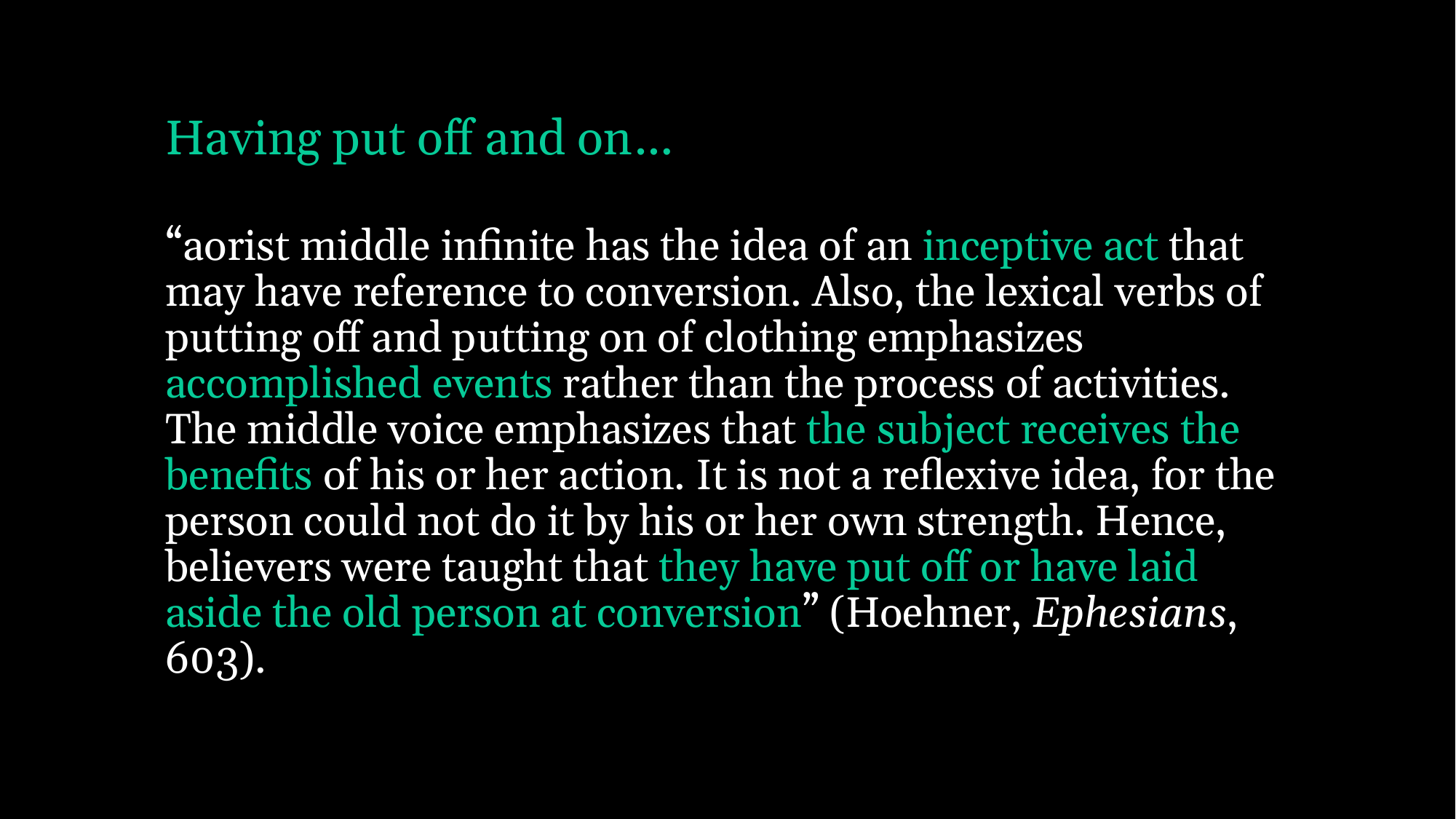

# Having put off and on…
“aorist middle infinite has the idea of an inceptive act that may have reference to conversion. Also, the lexical verbs of putting off and putting on of clothing emphasizes accomplished events rather than the process of activities. The middle voice emphasizes that the subject receives the benefits of his or her action. It is not a reflexive idea, for the person could not do it by his or her own strength. Hence, believers were taught that they have put off or have laid aside the old person at conversion” (Hoehner, Ephesians, 603).